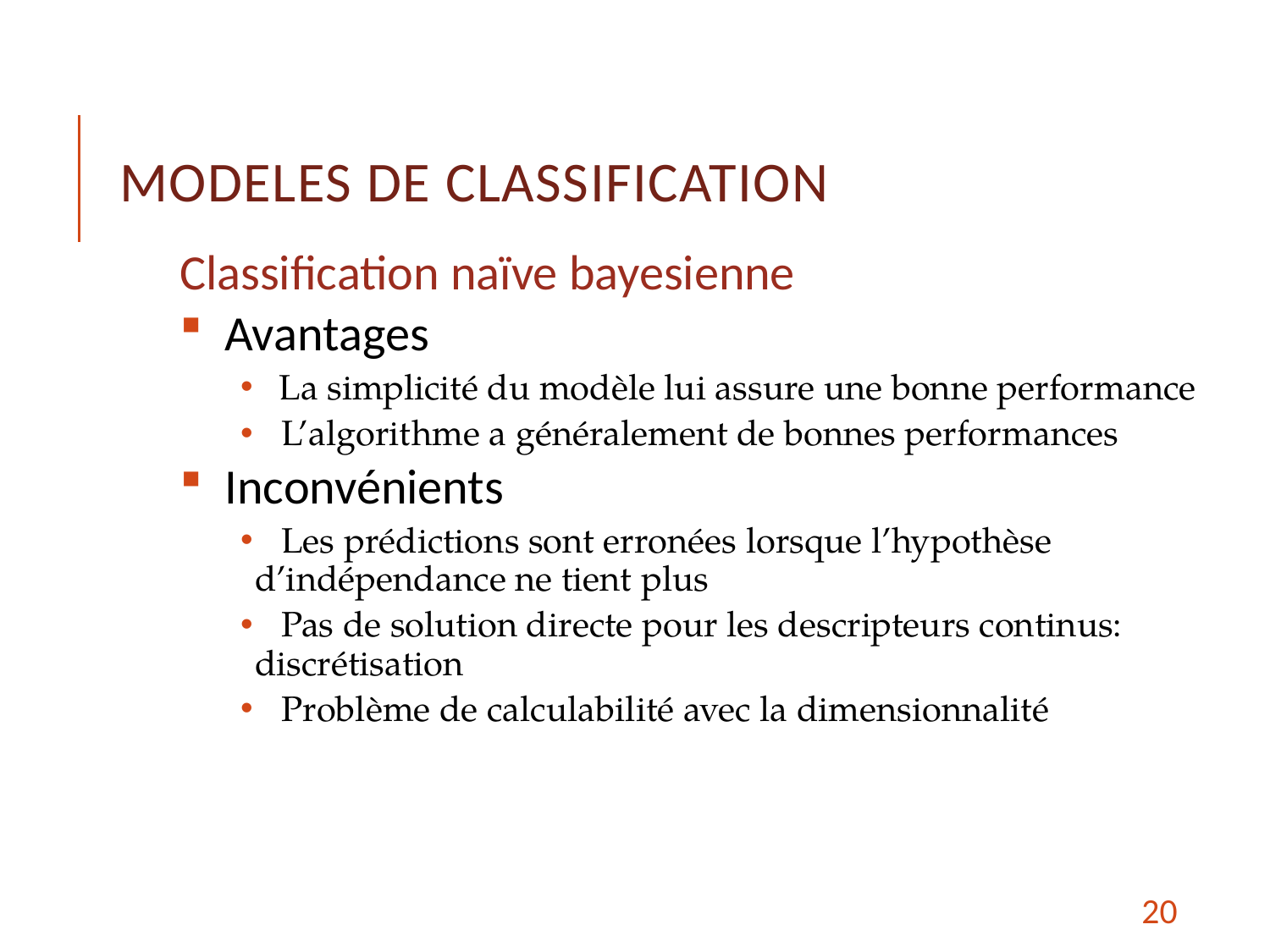

# MODELES DE Classification
Classification naïve bayesienne
  Avantages
   La simplicité du modèle lui assure une bonne performance
   L’algorithme a généralement de bonnes performances
  Inconvénients
   Les prédictions sont erronées lorsque l’hypothèse d’indépendance ne tient plus
   Pas de solution directe pour les descripteurs continus: discrétisation
   Problème de calculabilité avec la dimensionnalité
20